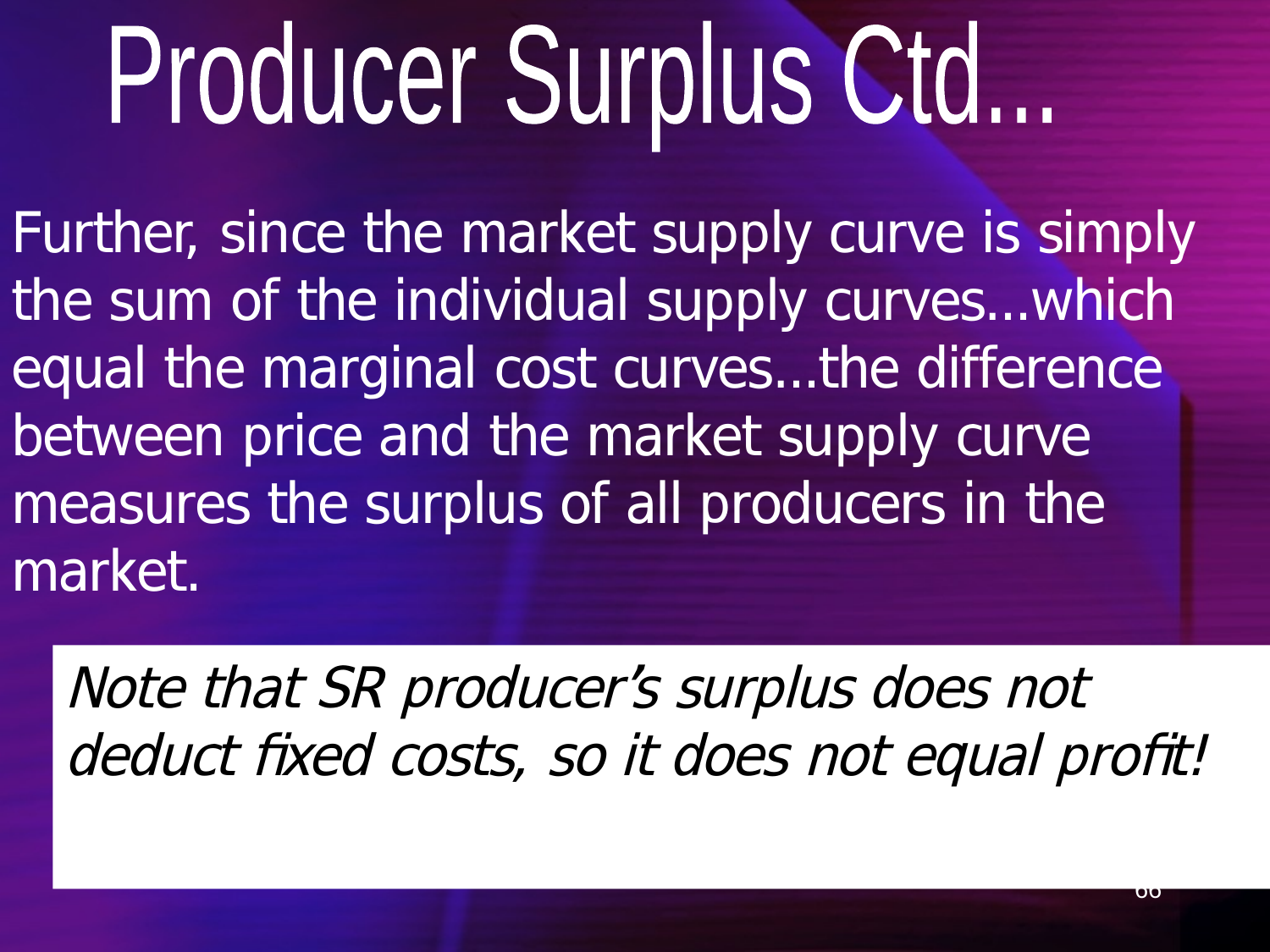

Producer Surplus Ctd...
Further, since the market supply curve is simply the sum of the individual supply curves…which equal the marginal cost curves…the difference between price and the market supply curve measures the surplus of all producers in the market.

Note that SR producer’s surplus does not deduct fixed costs, so it does not equal profit!

66